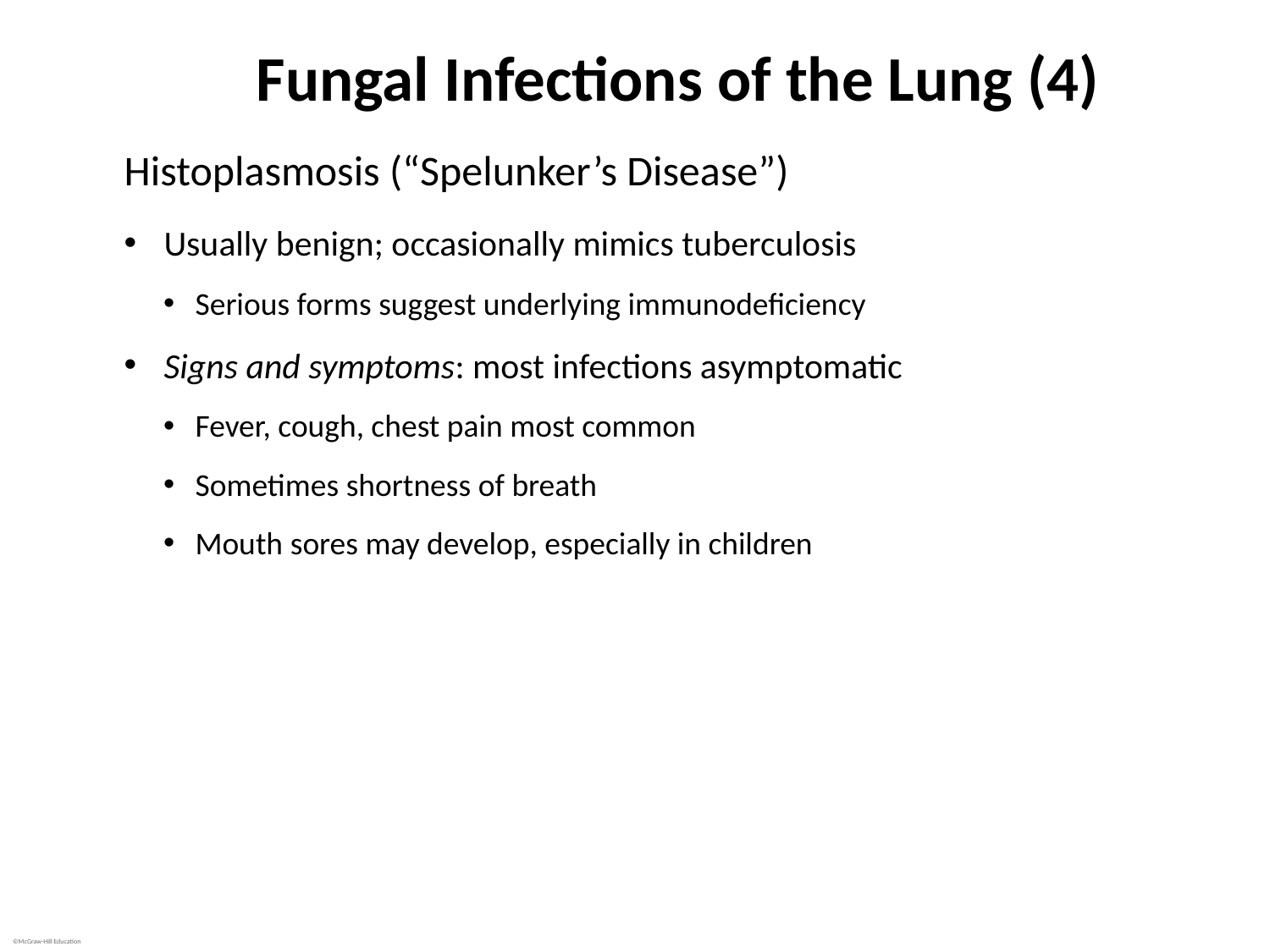

# Fungal Infections of the Lung (4)
Histoplasmosis (“Spelunker’s Disease”)
Usually benign; occasionally mimics tuberculosis
Serious forms suggest underlying immunodeficiency
Signs and symptoms: most infections asymptomatic
Fever, cough, chest pain most common
Sometimes shortness of breath
Mouth sores may develop, especially in children